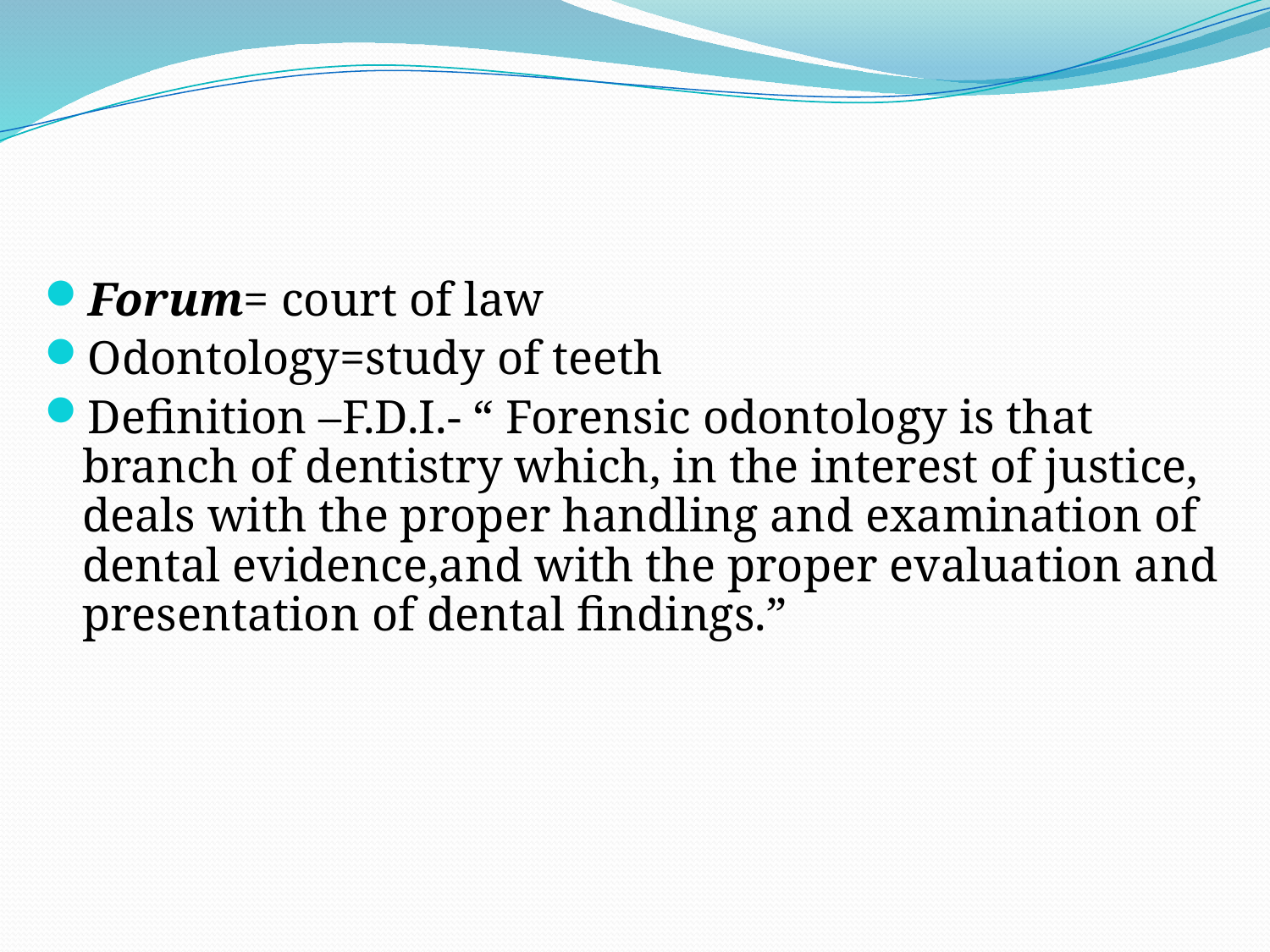

#
Forum= court of law
Odontology=study of teeth
Definition –F.D.I.- “ Forensic odontology is that branch of dentistry which, in the interest of justice, deals with the proper handling and examination of dental evidence,and with the proper evaluation and presentation of dental findings.”